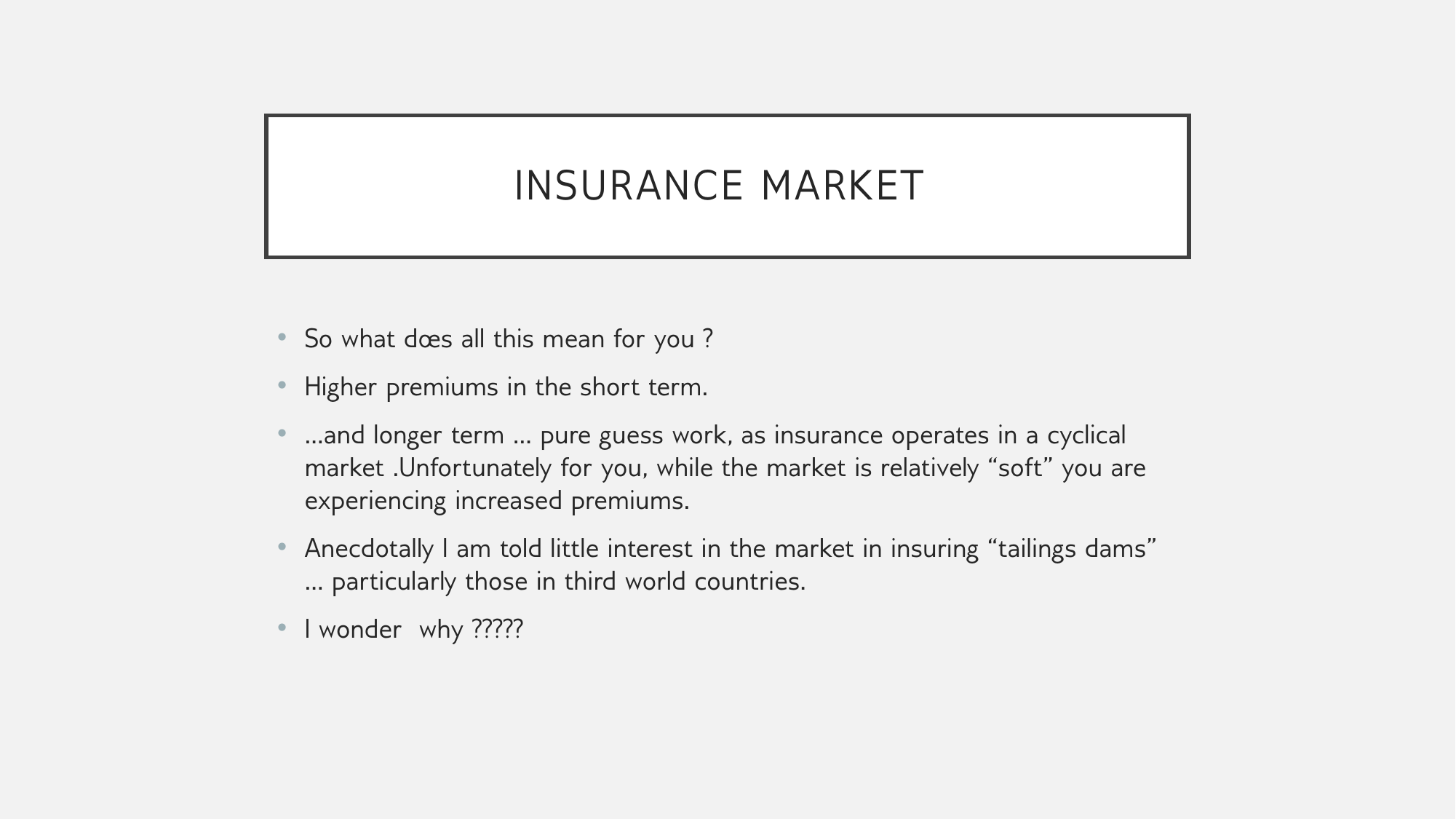

# Insurance Market
So what does all this mean for you ?
Higher premiums in the short term.
…and longer term … pure guess work, as insurance operates in a cyclical market .Unfortunately for you, while the market is relatively “soft” you are experiencing increased premiums.
Anecdotally I am told little interest in the market in insuring “tailings dams”  … particularly those in third world countries.
I wonder  why ?????